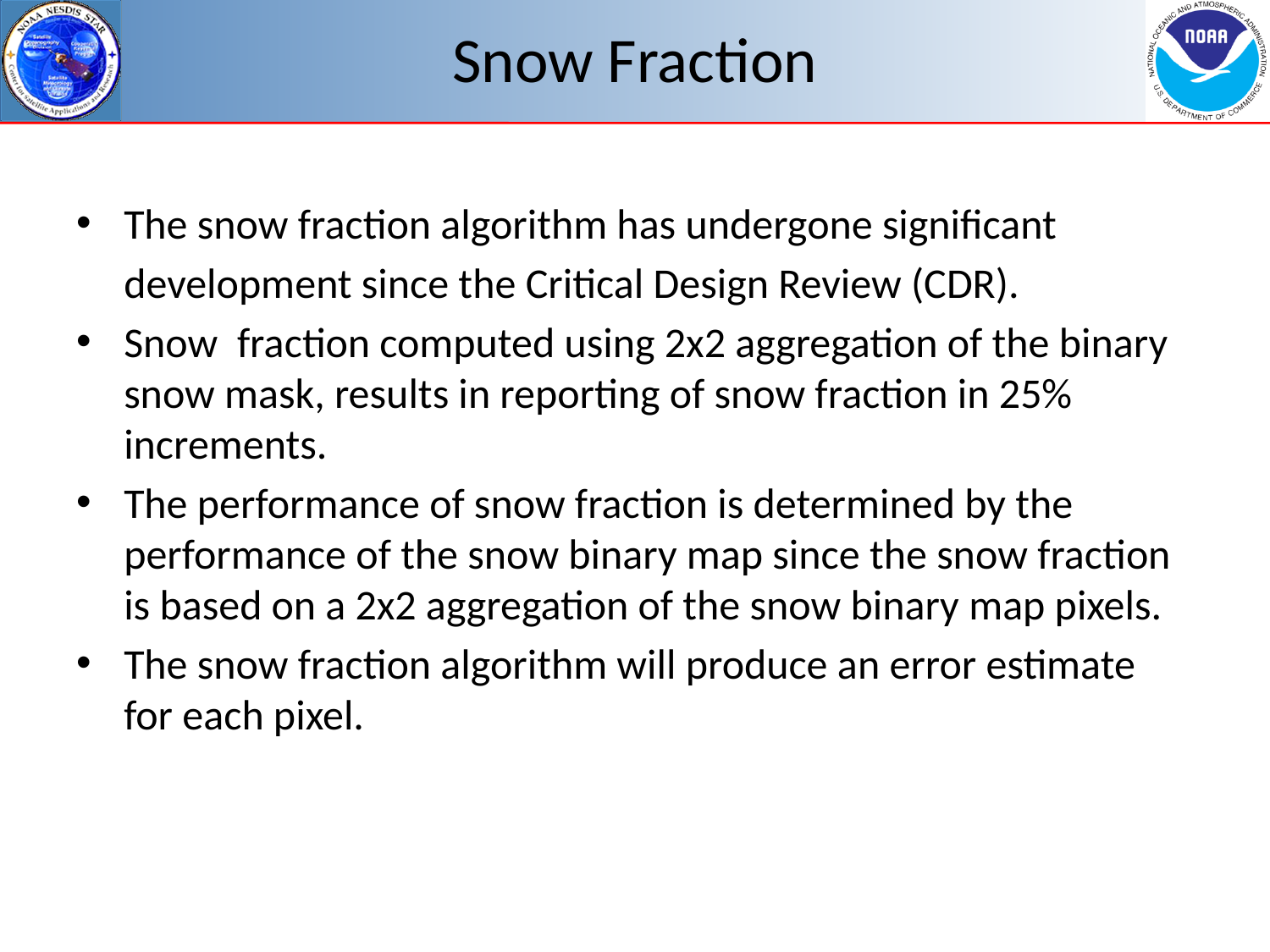

# Snow Fraction
The snow fraction algorithm has undergone significant
	development since the Critical Design Review (CDR).
Snow  fraction computed using 2x2 aggregation of the binary snow mask, results in reporting of snow fraction in 25% increments.
The performance of snow fraction is determined by the performance of the snow binary map since the snow fraction is based on a 2x2 aggregation of the snow binary map pixels.
The snow fraction algorithm will produce an error estimate for each pixel.